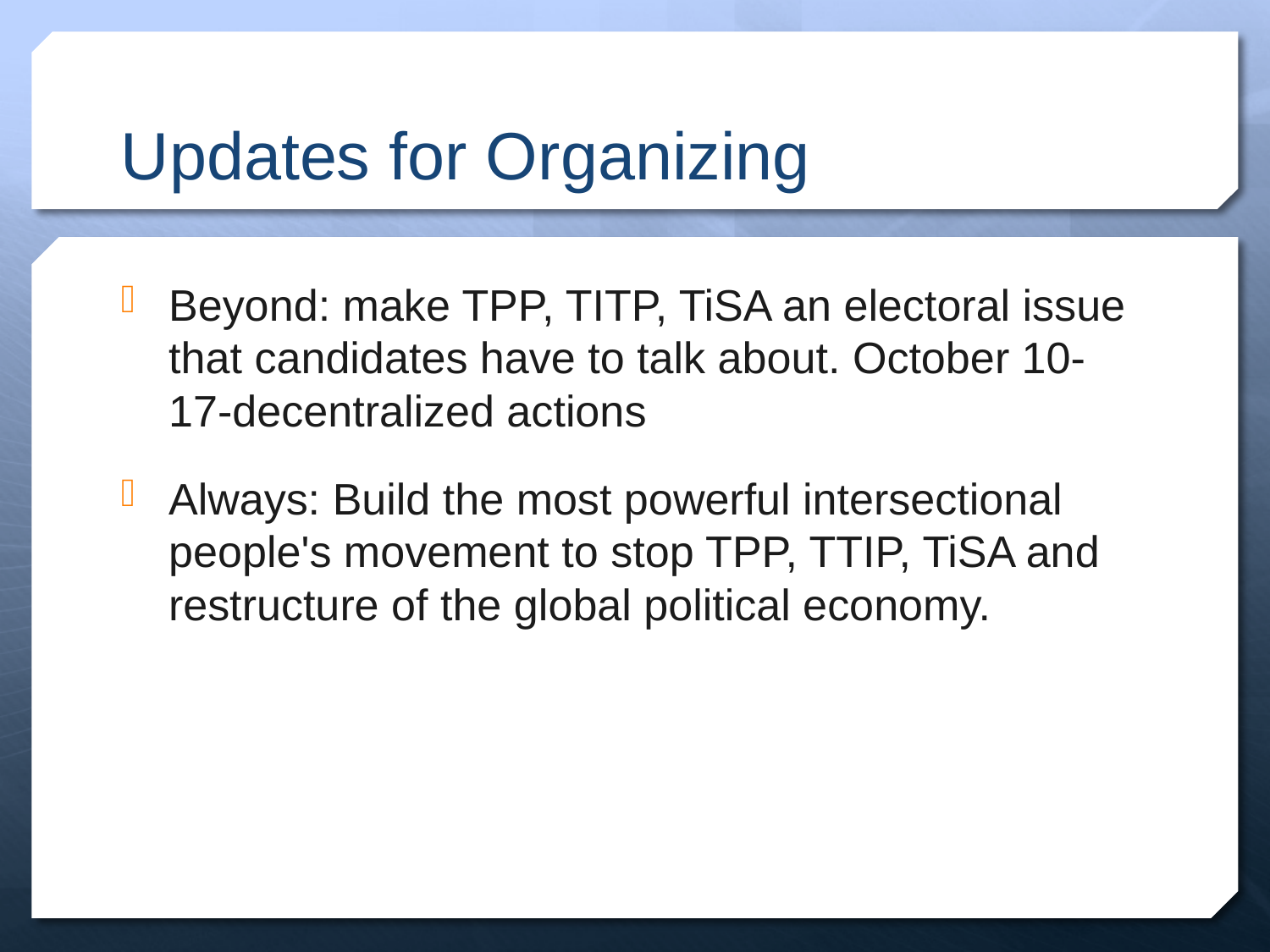

# Updates for Organizing
Beyond: make TPP, TITP, TiSA an electoral issue that candidates have to talk about. October 10-17-decentralized actions
Always: Build the most powerful intersectional people's movement to stop TPP, TTIP, TiSA and restructure of the global political economy.